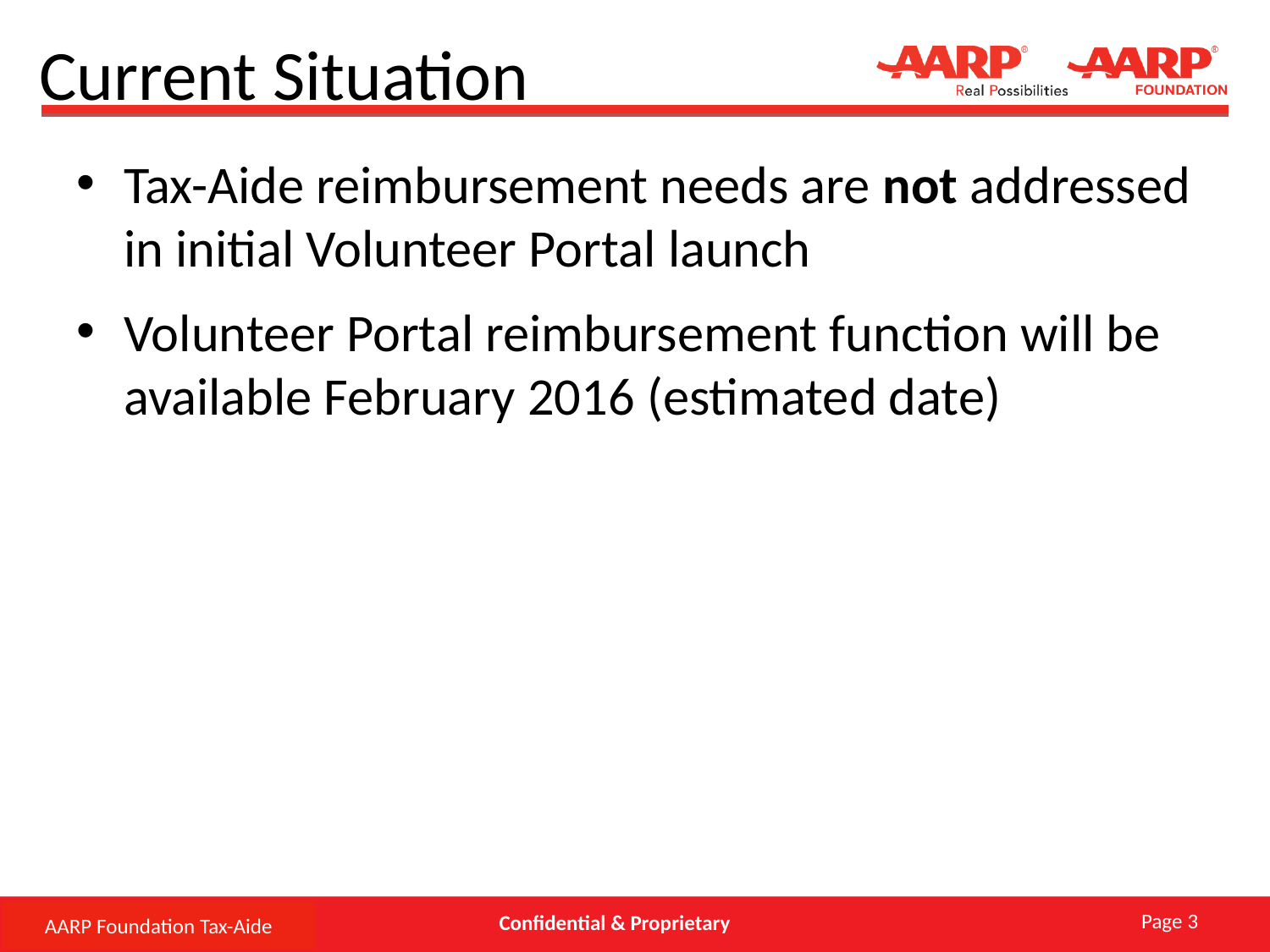

# Current Situation

Tax-Aide reimbursement needs are not addressed in initial Volunteer Portal launch
Volunteer Portal reimbursement function will be available February 2016 (estimated date)
Page 3
AARP Foundation Tax-Aide